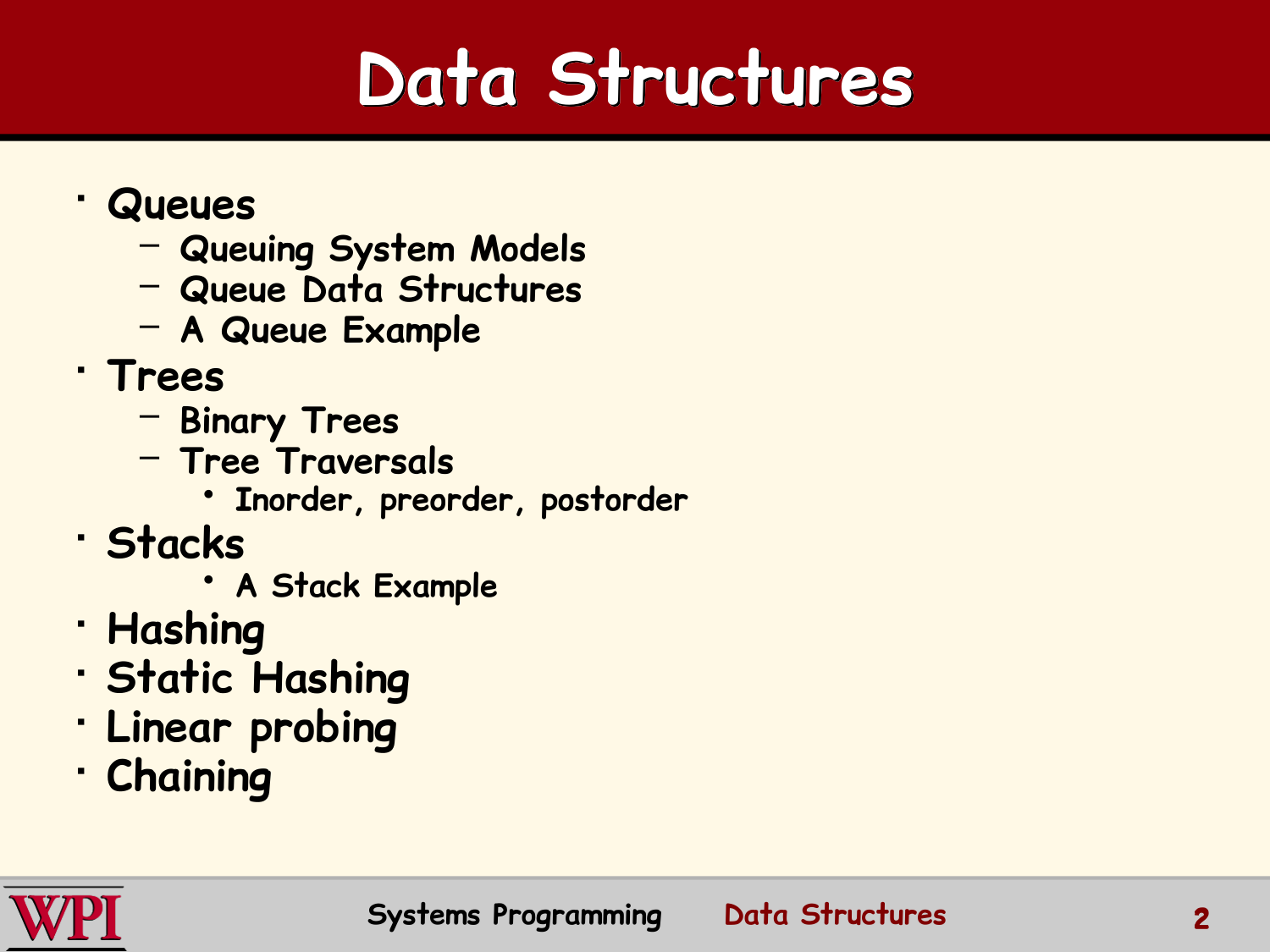

# Data Structures
Queues
Queuing System Models
Queue Data Structures
A Queue Example
Trees
Binary Trees
Tree Traversals
Inorder, preorder, postorder
Stacks
A Stack Example
Hashing
Static Hashing
Linear probing
Chaining

Systems Programming     Data Structures
2
2
2